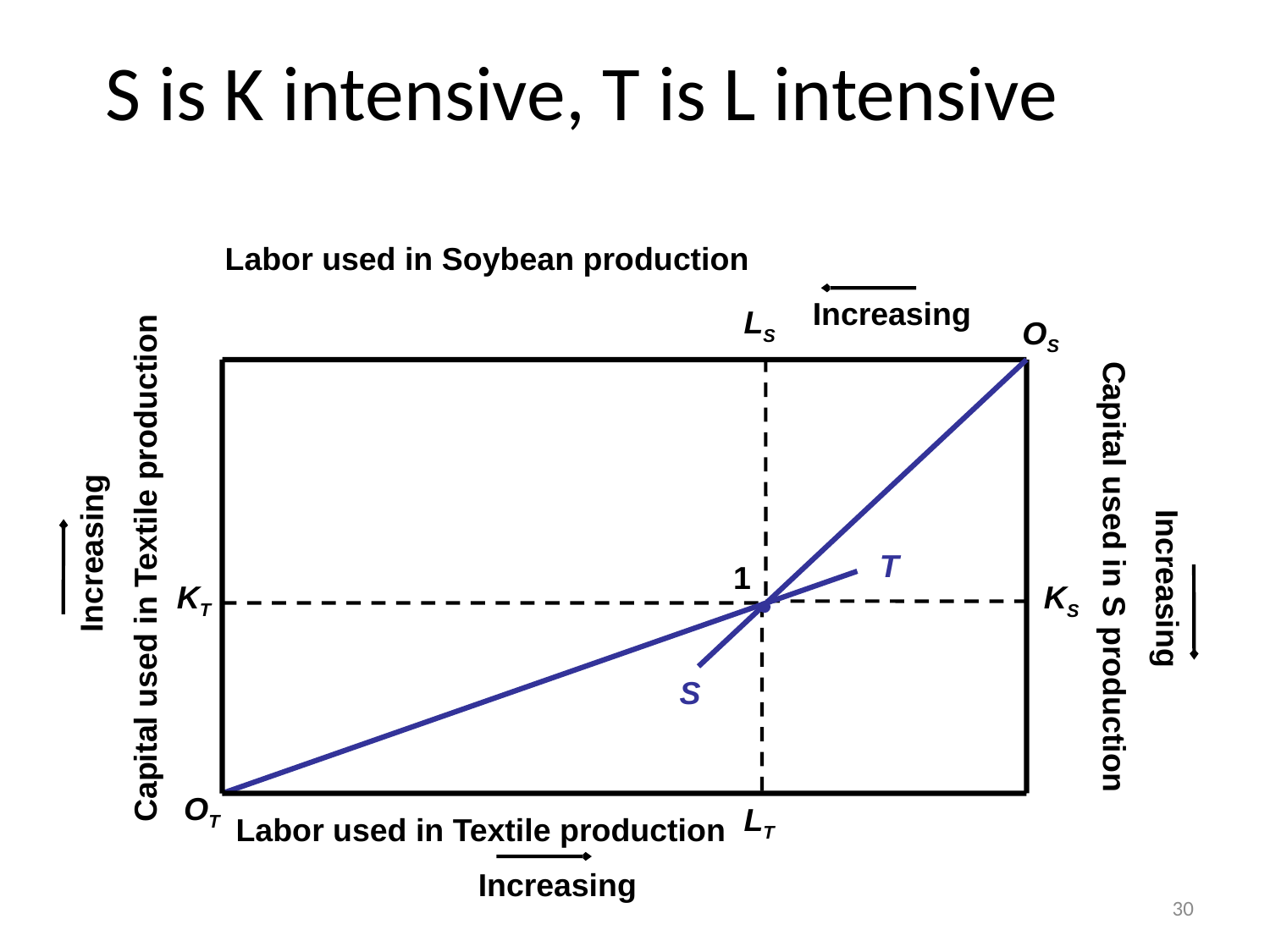

# S is K intensive, T is L intensive
Labor used in Soybean production
Increasing

LS

KS
OS

OT

S

Increasing
T

Capital used in Textile production
Capital used in S production
1

Increasing

KT

LT
Labor used in Textile production

Increasing
30